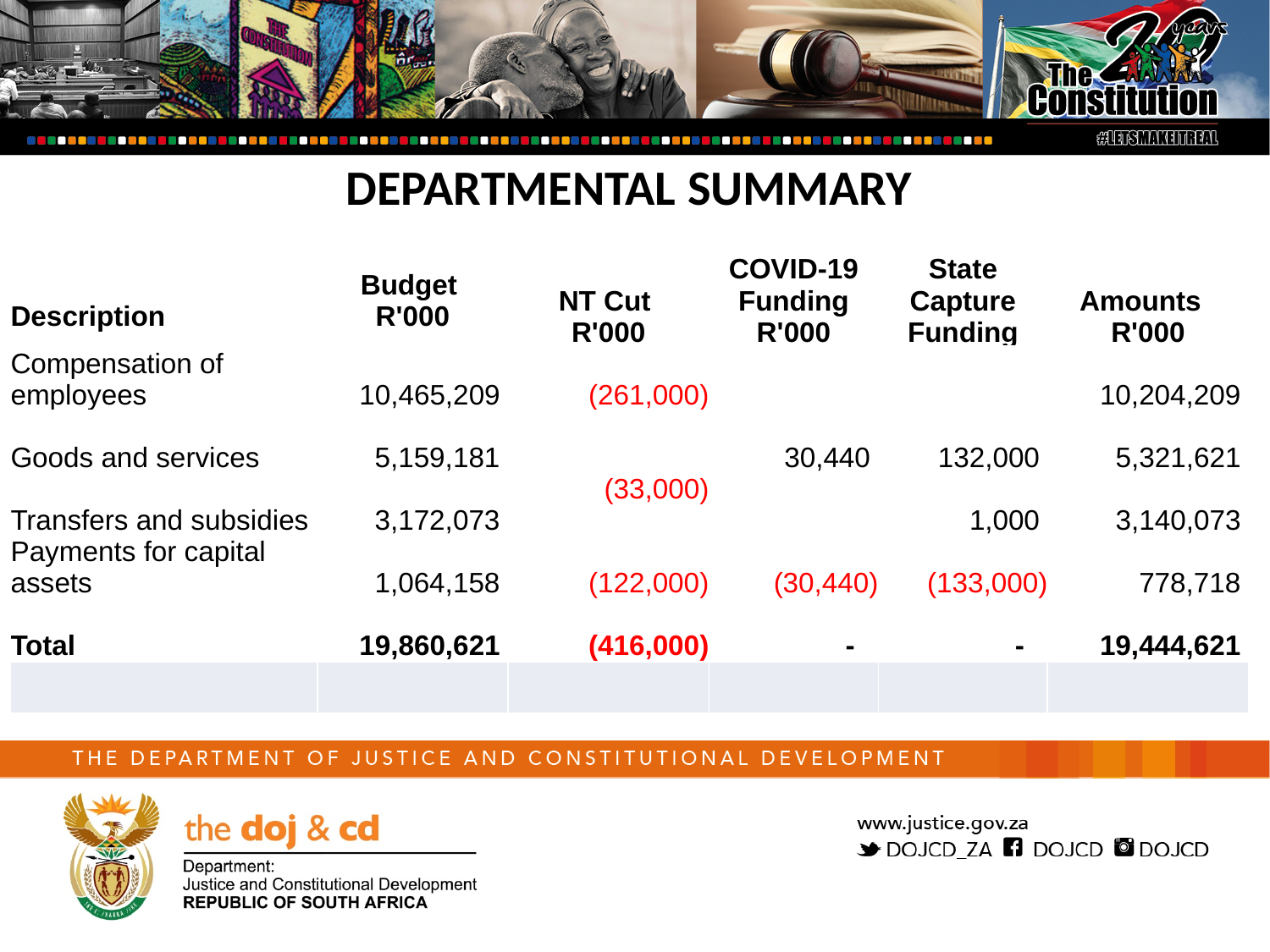

DEPARTMENTAL SUMMARY
| Description | Budget R'000 | NT Cut R'000 | COVID-19 Funding R'000 | State Capture Funding | Amounts R'000 |
| --- | --- | --- | --- | --- | --- |
| Compensation of employees | 10,465,209 | (261,000) |  |  | 10,204,209 |
| Goods and services | 5,159,181 |  | 30,440 | 132,000 | 5,321,621 |
| Transfers and subsidies | 3,172,073 | (33,000) |  | 1,000 | 3,140,073 |
| Payments for capital assets | 1,064,158 | (122,000) | (30,440) | (133,000) | 778,718 |
| Total | 19,860,621 | (416,000) | - | - | 19,444,621 |
|  |  |  |  |  |  |